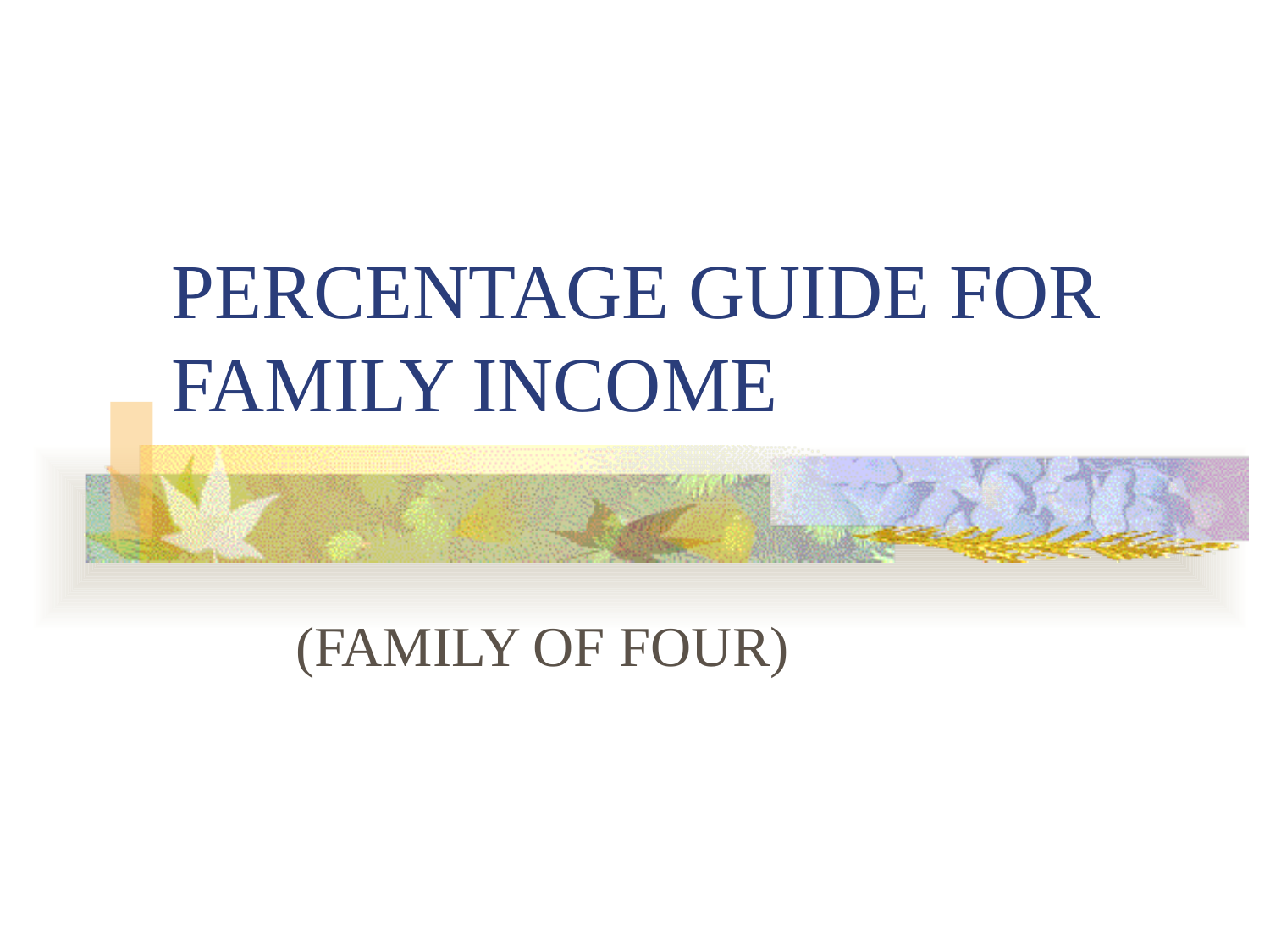

# PERCENTAGE GUIDE FOR FAMILY INCOME
(FAMILY OF FOUR)